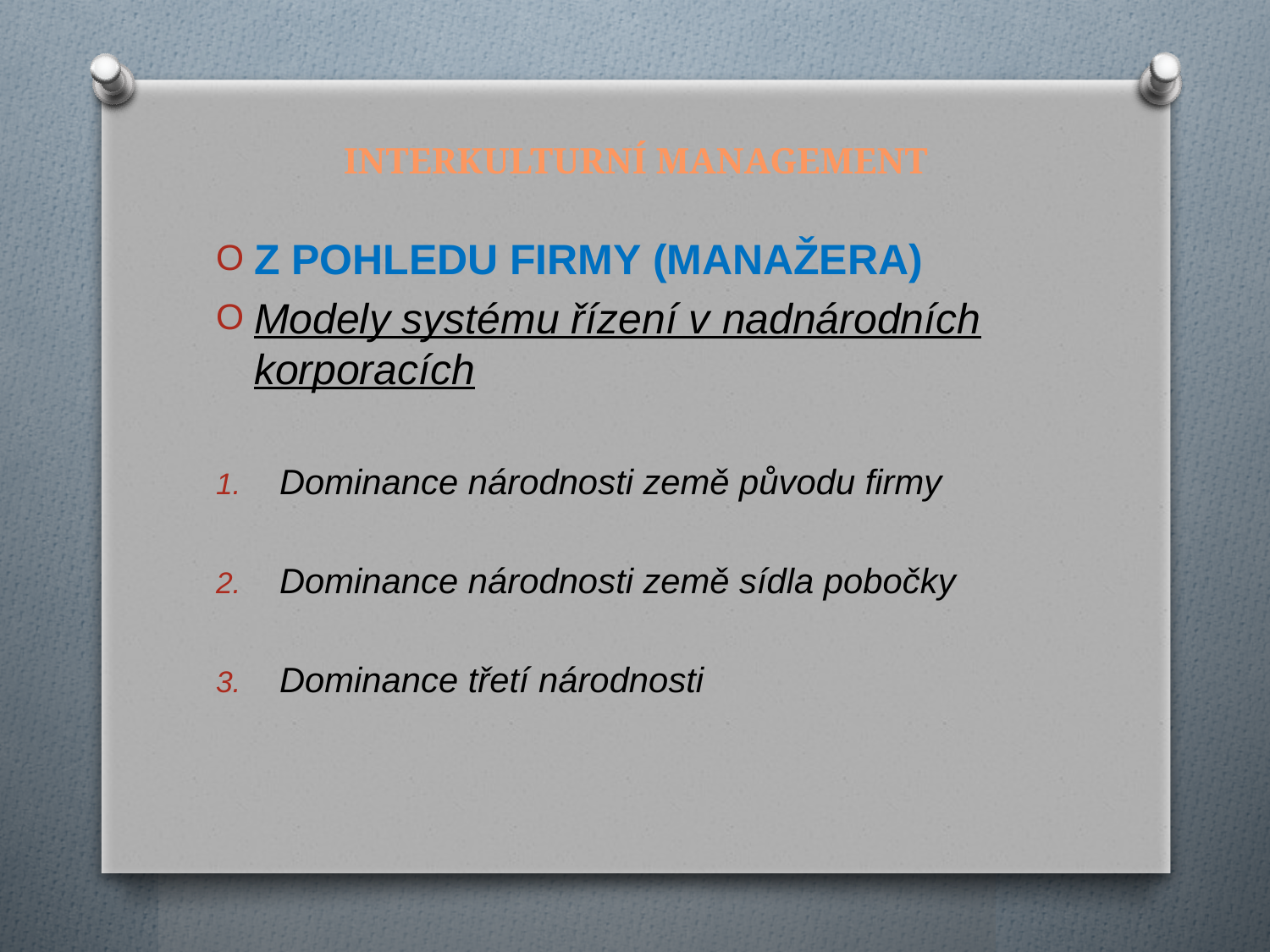

# INTERKULTURNÍ MANAGEMENT
Z POHLEDU FIRMY (MANAŽERA)
Modely systému řízení v nadnárodních korporacích

Dominance národnosti země původu firmy

Dominance národnosti země sídla pobočky

Dominance třetí národnosti